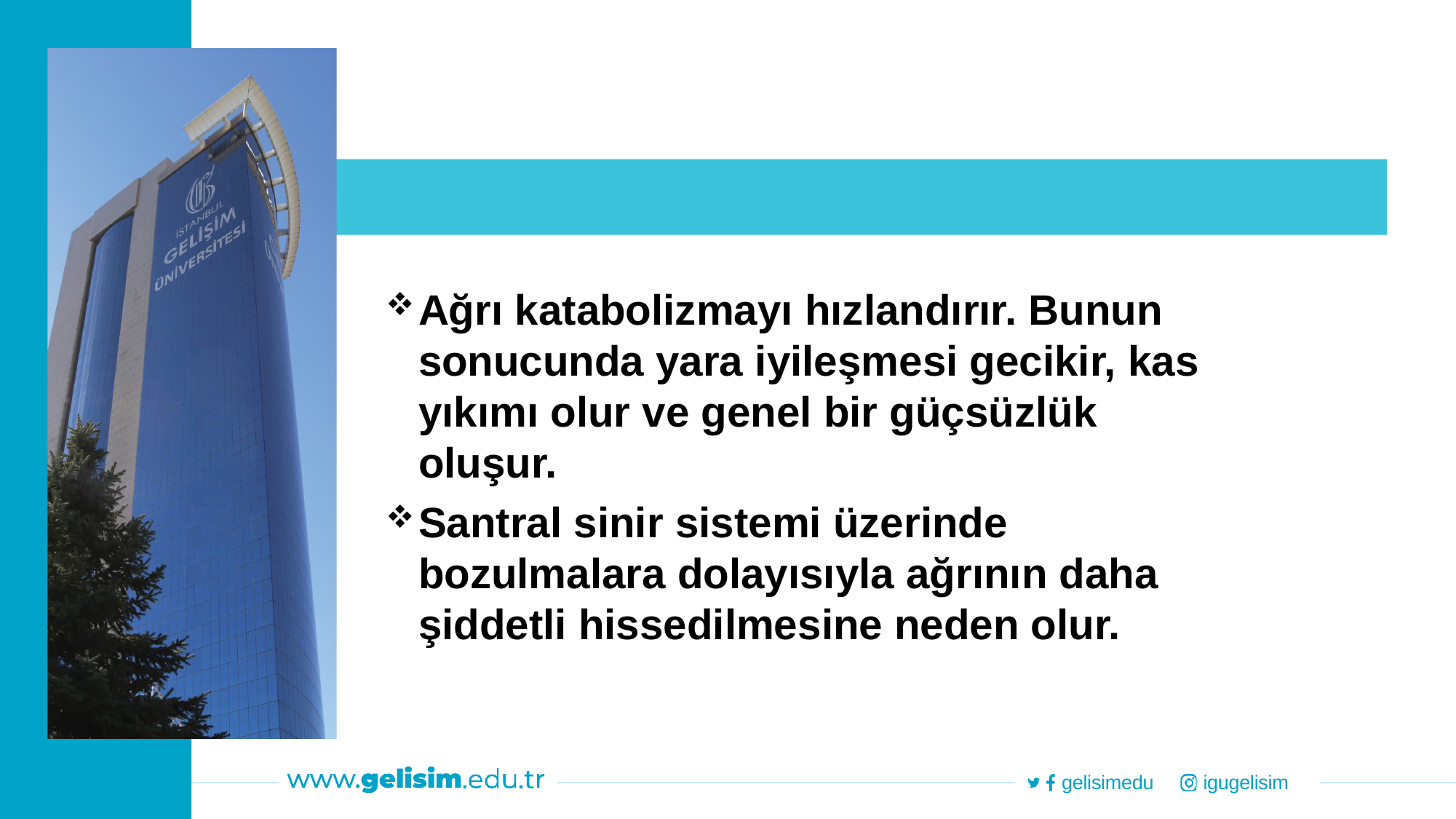

Ağrı katabolizmayı hızlandırır. Bunun sonucunda yara iyileşmesi gecikir, kas yıkımı olur ve genel bir güçsüzlük oluşur.
Santral sinir sistemi üzerinde bozulmalara dolayısıyla ağrının daha şiddetli hissedilmesine neden olur.